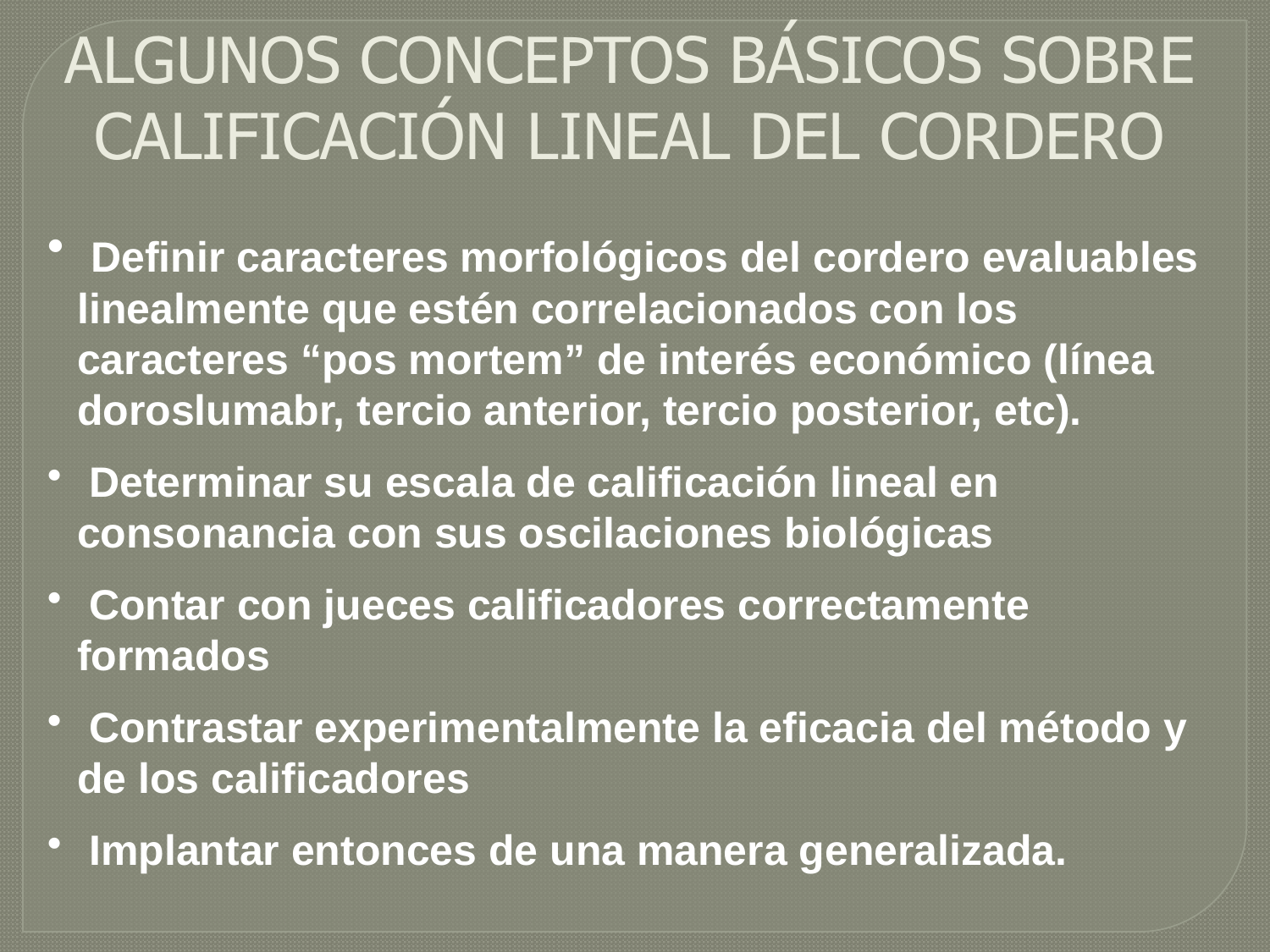

ALGUNOS CONCEPTOS BÁSICOS SOBRE CALIFICACIÓN LINEAL DEL CORDERO
 Definir caracteres morfológicos del cordero evaluables linealmente que estén correlacionados con los caracteres “pos mortem” de interés económico (línea doroslumabr, tercio anterior, tercio posterior, etc).
 Determinar su escala de calificación lineal en consonancia con sus oscilaciones biológicas
 Contar con jueces calificadores correctamente formados
 Contrastar experimentalmente la eficacia del método y de los calificadores
 Implantar entonces de una manera generalizada.